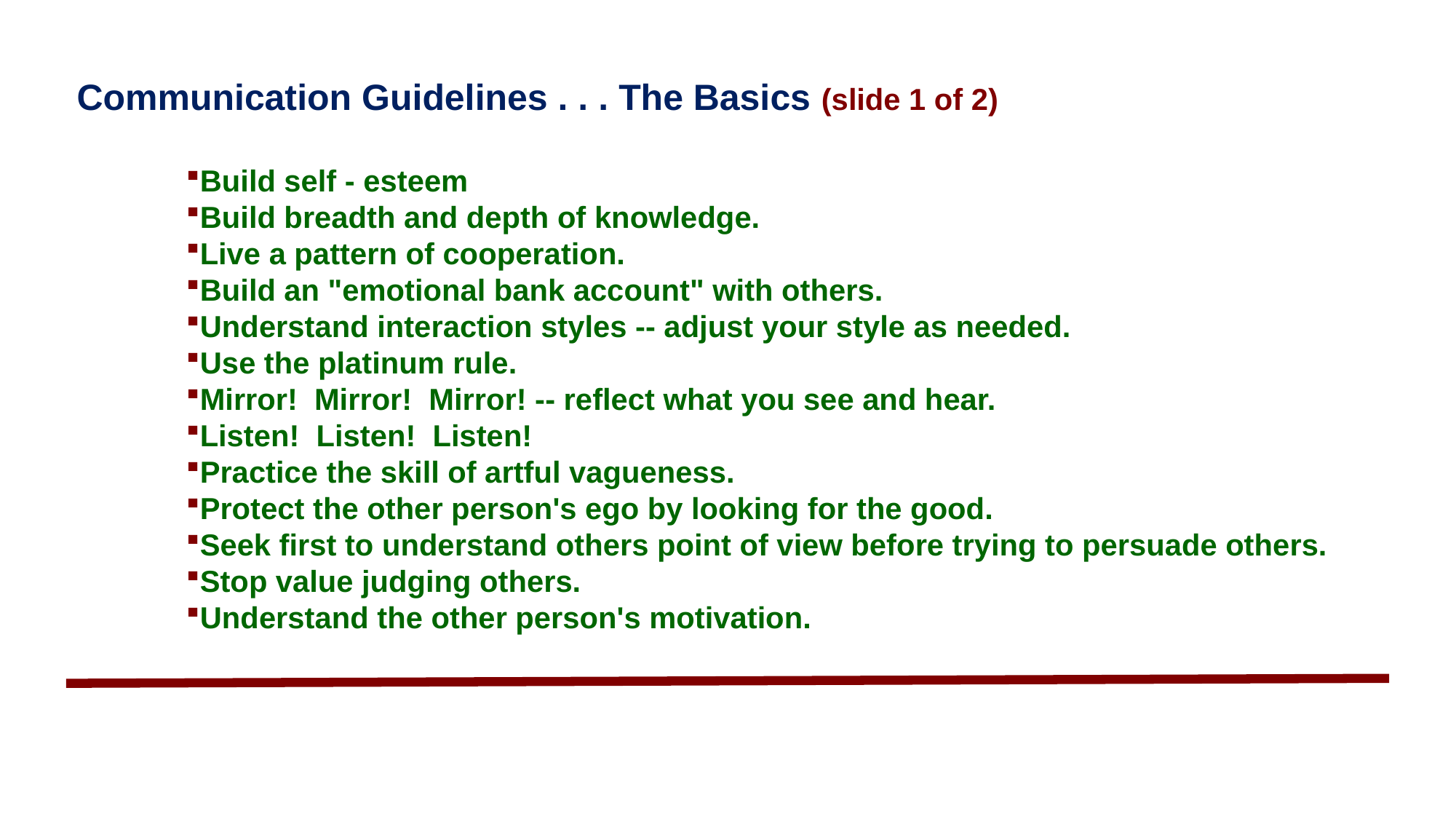

Communication Guidelines . . . The Basics (slide 1 of 2)

Build self - esteem
Build breadth and depth of knowledge.
Live a pattern of cooperation.
Build an "emotional bank account" with others.
Understand interaction styles -- adjust your style as needed.
Use the platinum rule.
Mirror!  Mirror!  Mirror! -- reflect what you see and hear.
Listen!  Listen!  Listen!
Practice the skill of artful vagueness.
Protect the other person's ego by looking for the good.
Seek first to understand others point of view before trying to persuade others.
Stop value judging others.
Understand the other person's motivation.